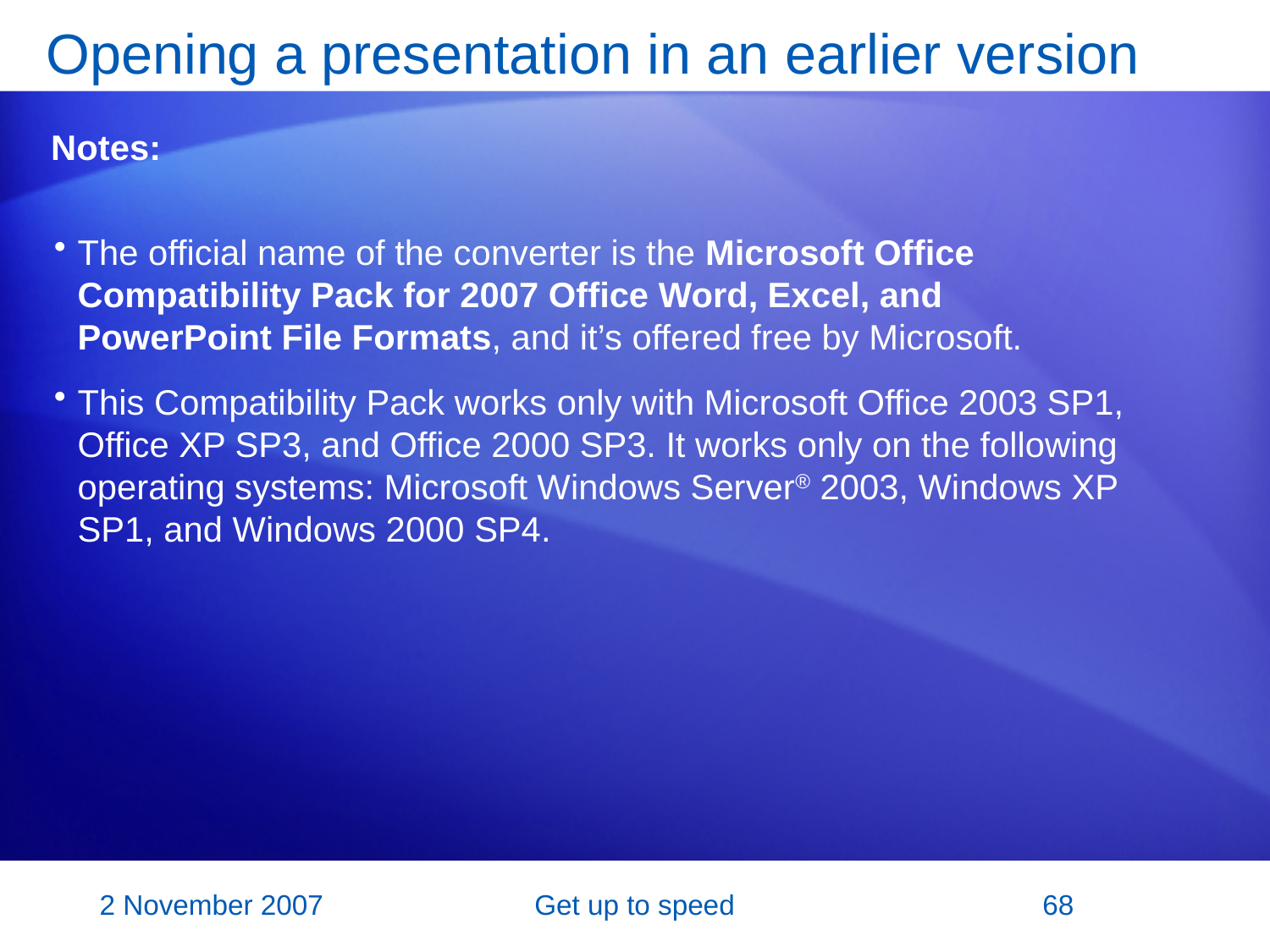

# Opening a presentation in an earlier version
Notes:
The official name of the converter is the Microsoft Office Compatibility Pack for 2007 Office Word, Excel, and PowerPoint File Formats, and it’s offered free by Microsoft.
This Compatibility Pack works only with Microsoft Office 2003 SP1, Office XP SP3, and Office 2000 SP3. It works only on the following operating systems: Microsoft Windows Server® 2003, Windows XP SP1, and Windows 2000 SP4.
2 November 2007
Get up to speed
68